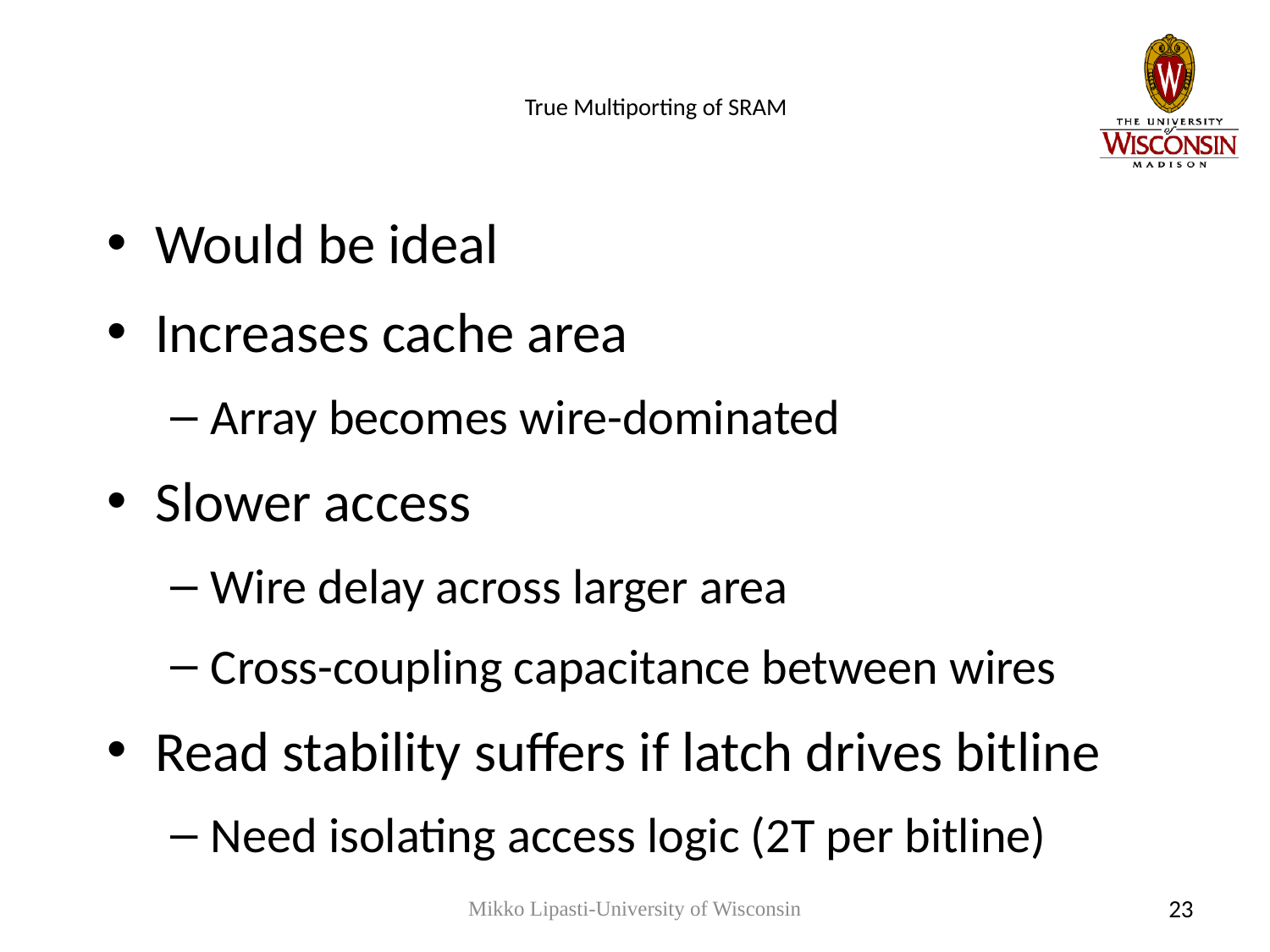

# True Multiporting of SRAM
Would be ideal
Increases cache area
Array becomes wire-dominated
Slower access
Wire delay across larger area
Cross-coupling capacitance between wires
Read stability suffers if latch drives bitline
Need isolating access logic (2T per bitline)
Mikko Lipasti-University of Wisconsin
23